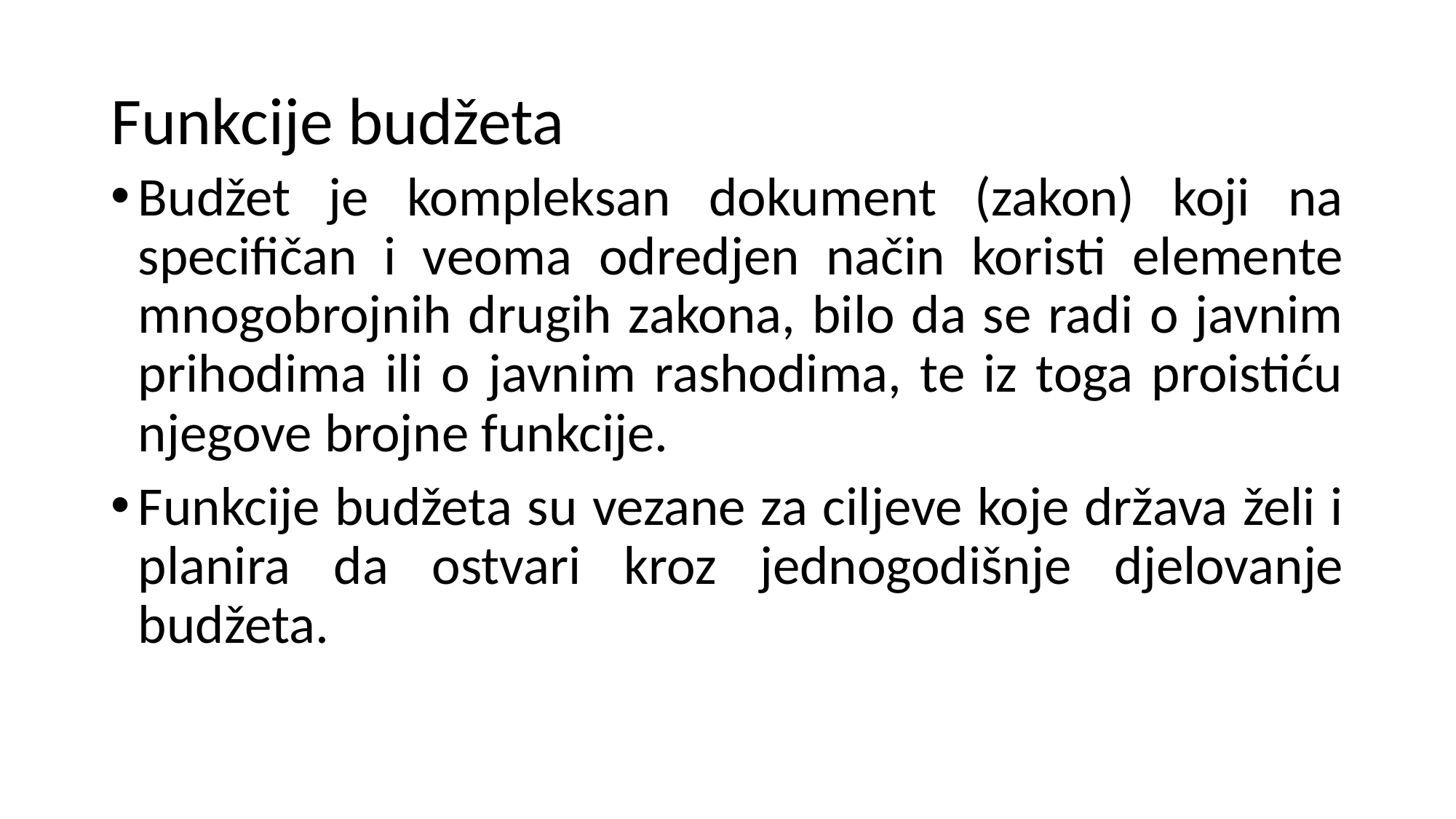

# Funkcije budžeta
Budžet je kompleksan dokument (zakon) koji na specifičan i veoma odredjen način koristi elemente mnogobrojnih drugih zakona, bilo da se radi o javnim prihodima ili o javnim rashodima, te iz toga proistiću njegove brojne funkcije.
Funkcije budžeta su vezane za ciljeve koje država želi i planira da ostvari kroz jednogodišnje djelovanje budžeta.